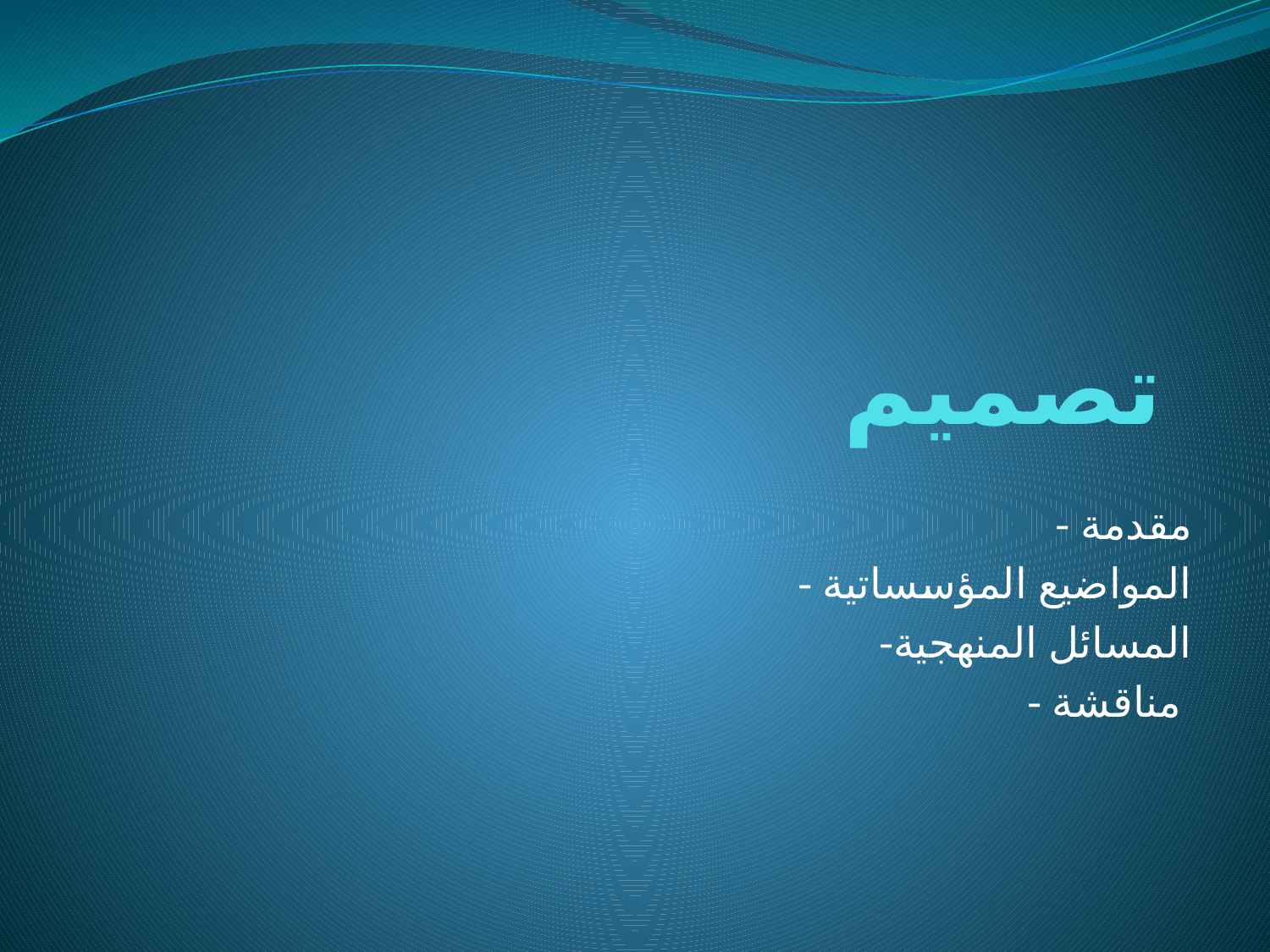

# تصميم
- مقدمة
- المواضيع المؤسساتية
-المسائل المنهجية
- مناقشة